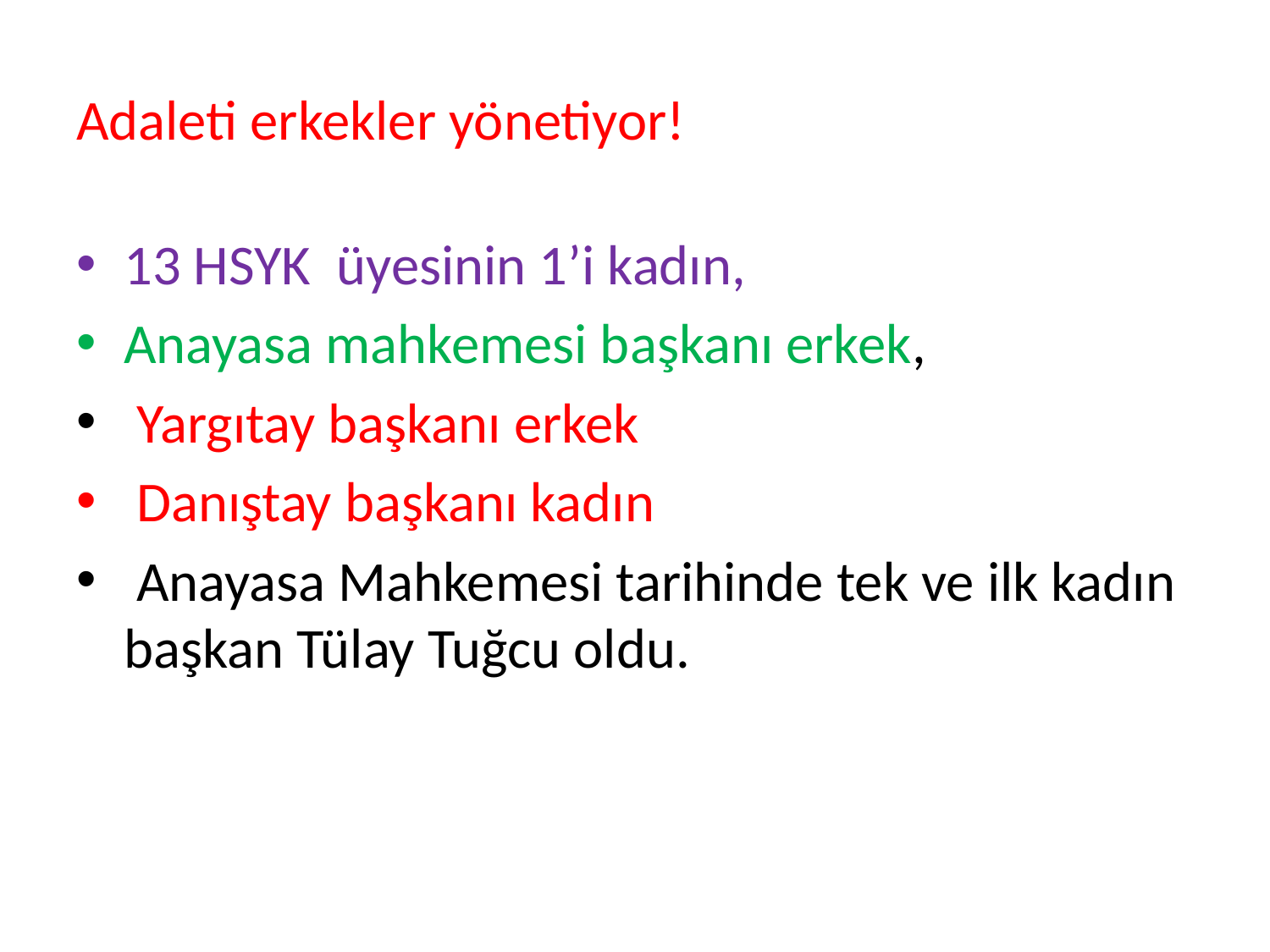

# Adaleti erkekler yönetiyor!
13 HSYK  üyesinin 1’i kadın,
Anayasa mahkemesi başkanı erkek,
 Yargıtay başkanı erkek
 Danıştay başkanı kadın
 Anayasa Mahkemesi tarihinde tek ve ilk kadın başkan Tülay Tuğcu oldu.